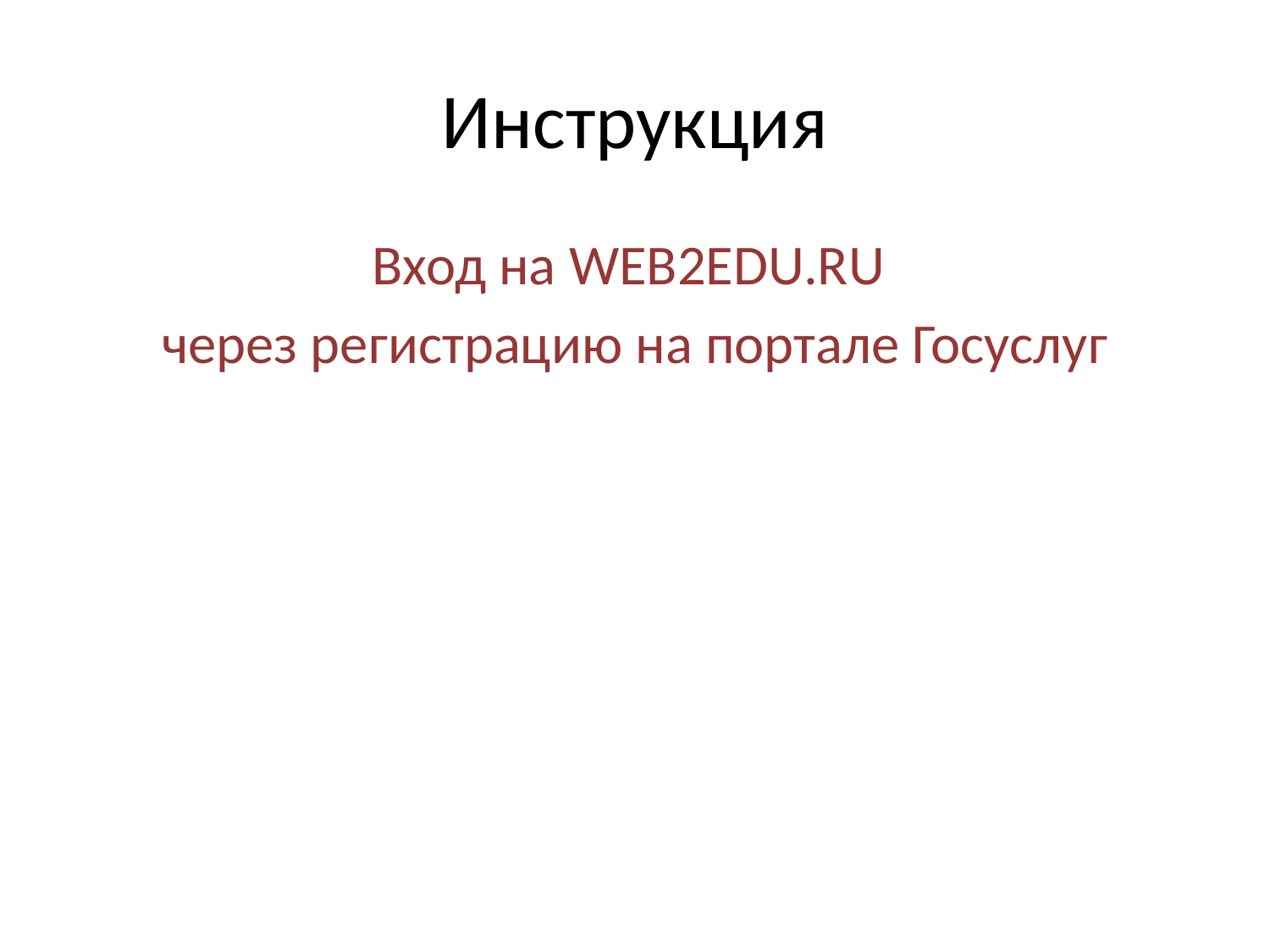

# Инструкция
Вход на WEB2EDU.RU
через регистрацию на портале Госуслуг